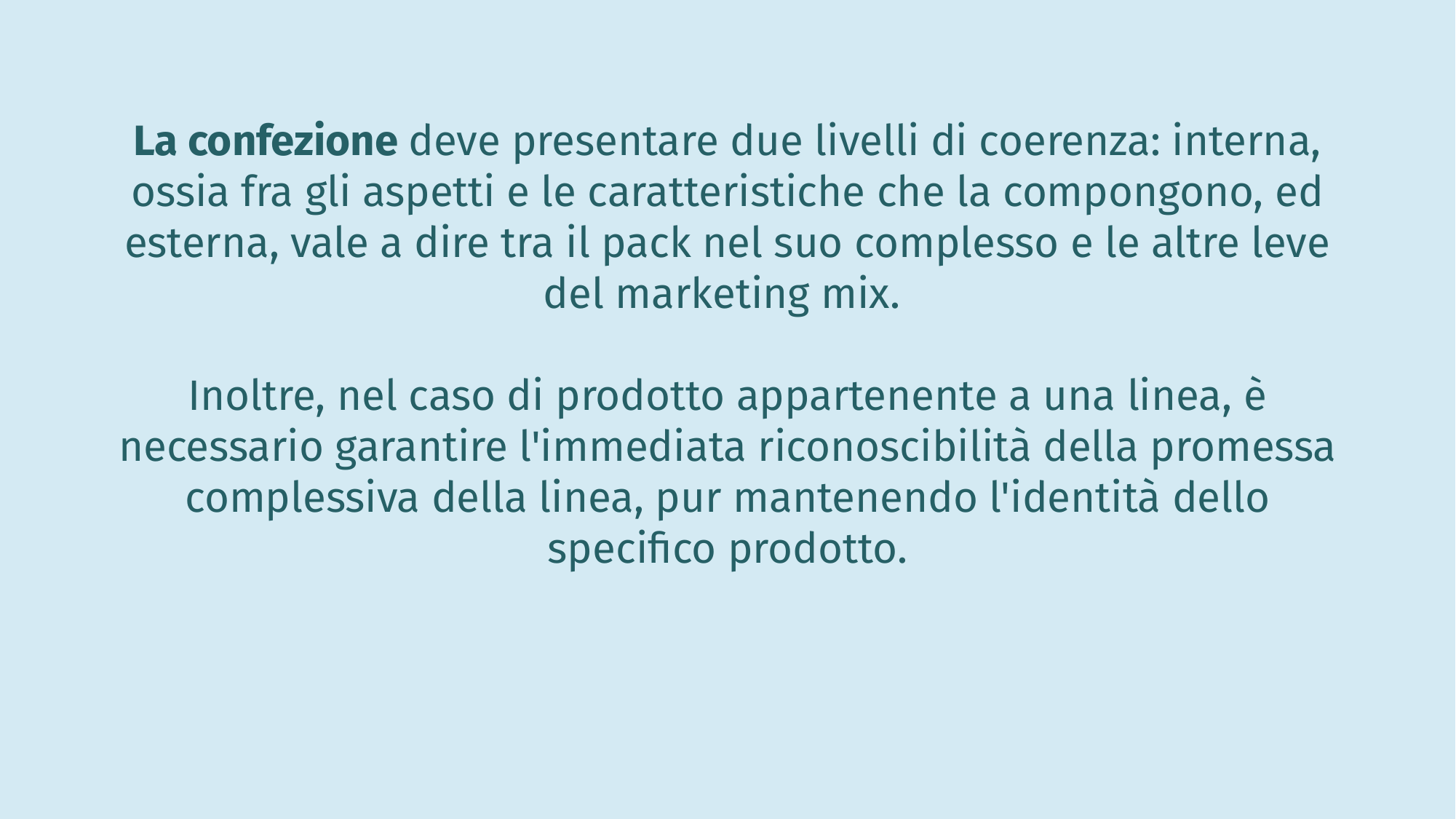

La confezione deve presentare due livelli di coerenza: interna, ossia fra gli aspetti e le caratteristiche che la compongono, ed esterna, vale a dire tra il pack nel suo complesso e le altre leve del marketing mix.

Inoltre, nel caso di prodotto appartenente a una linea, è necessario garantire l'immediata riconoscibilità della promessa complessiva della linea, pur mantenendo l'identità dello specifico prodotto.